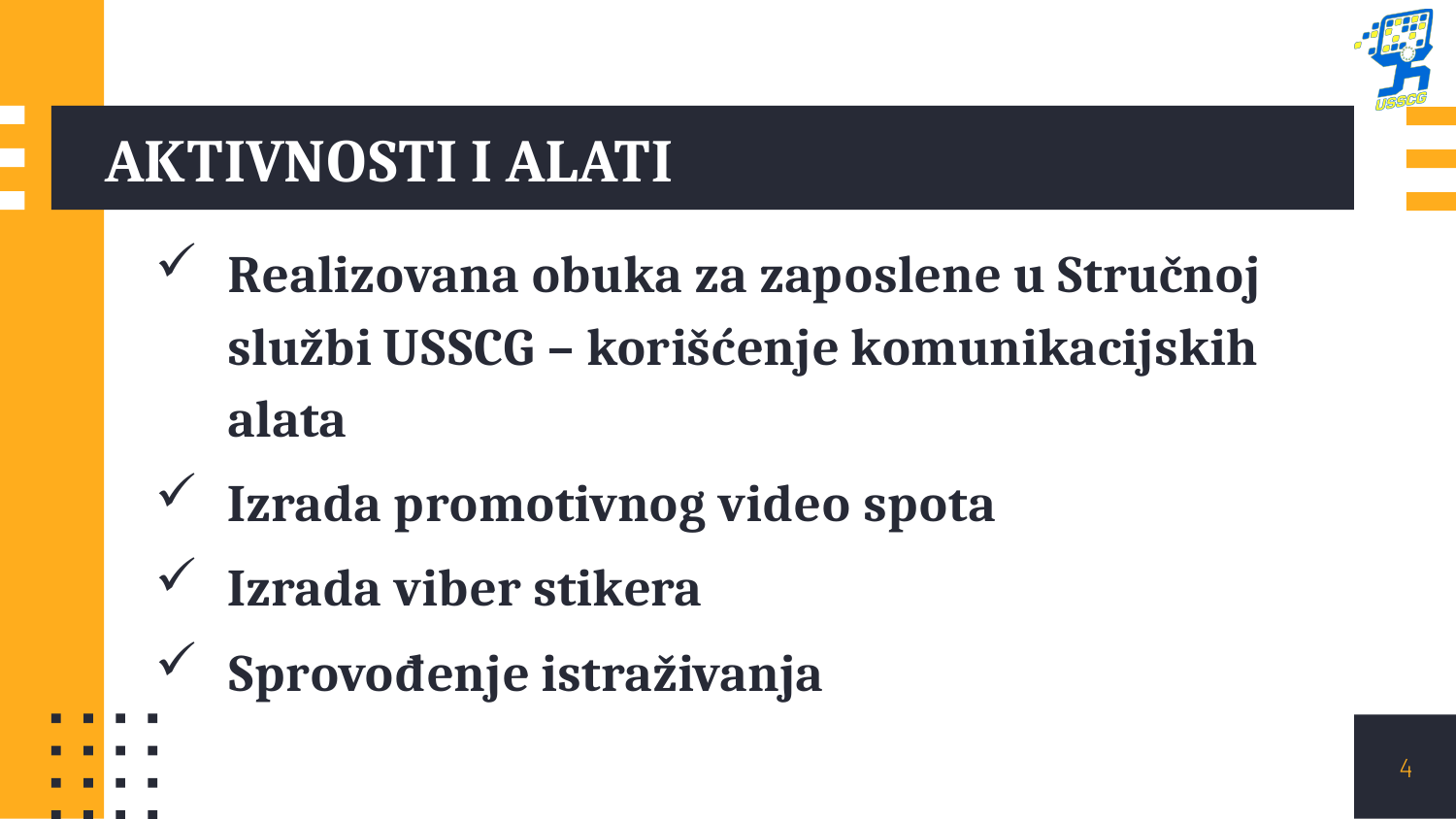

# AKTIVNOSTI I ALATI
Realizovana obuka za zaposlene u Stručnoj službi USSCG – korišćenje komunikacijskih alata
Izrada promotivnog video spota
Izrada viber stikera
Sprovođenje istraživanja
4